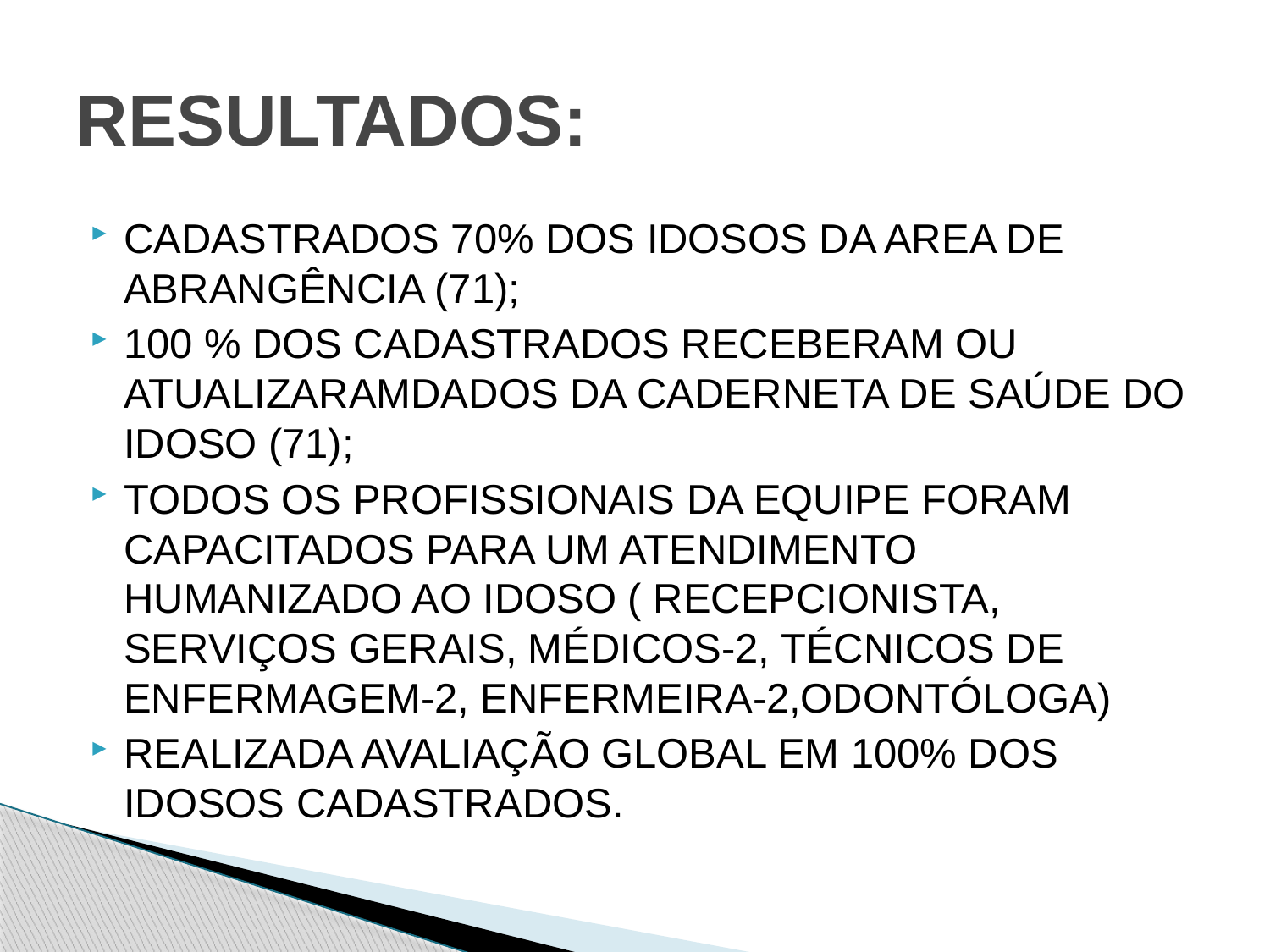

# RESULTADOS:
CADASTRADOS 70% DOS IDOSOS DA AREA DE ABRANGÊNCIA (71);
100 % DOS CADASTRADOS RECEBERAM OU ATUALIZARAMDADOS DA CADERNETA DE SAÚDE DO IDOSO (71);
TODOS OS PROFISSIONAIS DA EQUIPE FORAM CAPACITADOS PARA UM ATENDIMENTO HUMANIZADO AO IDOSO ( RECEPCIONISTA, SERVIÇOS GERAIS, MÉDICOS-2, TÉCNICOS DE ENFERMAGEM-2, ENFERMEIRA-2,ODONTÓLOGA)
REALIZADA AVALIAÇÃO GLOBAL EM 100% DOS IDOSOS CADASTRADOS.